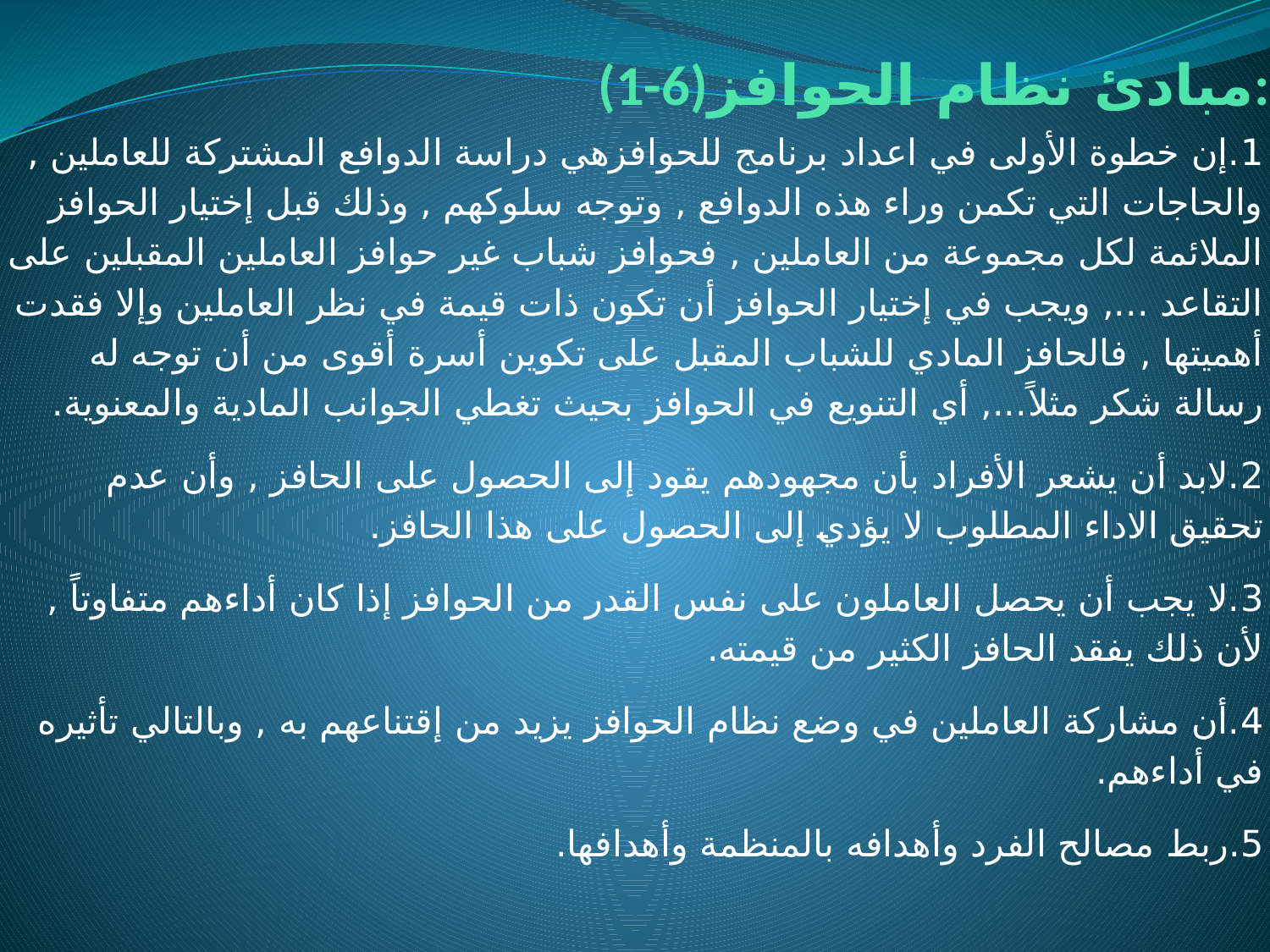

# (1-6)مبادئ نظام الحوافز:
1.إن خطوة الأولى في اعداد برنامج للحوافزهي دراسة الدوافع المشتركة للعاملين , والحاجات التي تكمن وراء هذه الدوافع , وتوجه سلوكهم , وذلك قبل إختيار الحوافز الملائمة لكل مجموعة من العاملين , فحوافز شباب غير حوافز العاملين المقبلين على التقاعد ..., ويجب في إختيار الحوافز أن تكون ذات قيمة في نظر العاملين وإلا فقدت أهميتها , فالحافز المادي للشباب المقبل على تكوين أسرة أقوى من أن توجه له رسالة شكر مثلاً..., أي التنويع في الحوافز بحيث تغطي الجوانب المادية والمعنوية.
2.لابد أن يشعر الأفراد بأن مجهودهم يقود إلى الحصول على الحافز , وأن عدم تحقيق الاداء المطلوب لا يؤدي إلى الحصول على هذا الحافز.
3.لا يجب أن يحصل العاملون على نفس القدر من الحوافز إذا كان أداءهم متفاوتاً , لأن ذلك يفقد الحافز الكثير من قيمته.
4.أن مشاركة العاملين في وضع نظام الحوافز يزيد من إقتناعهم به , وبالتالي تأثيره في أداءهم.
5.ربط مصالح الفرد وأهدافه بالمنظمة وأهدافها.